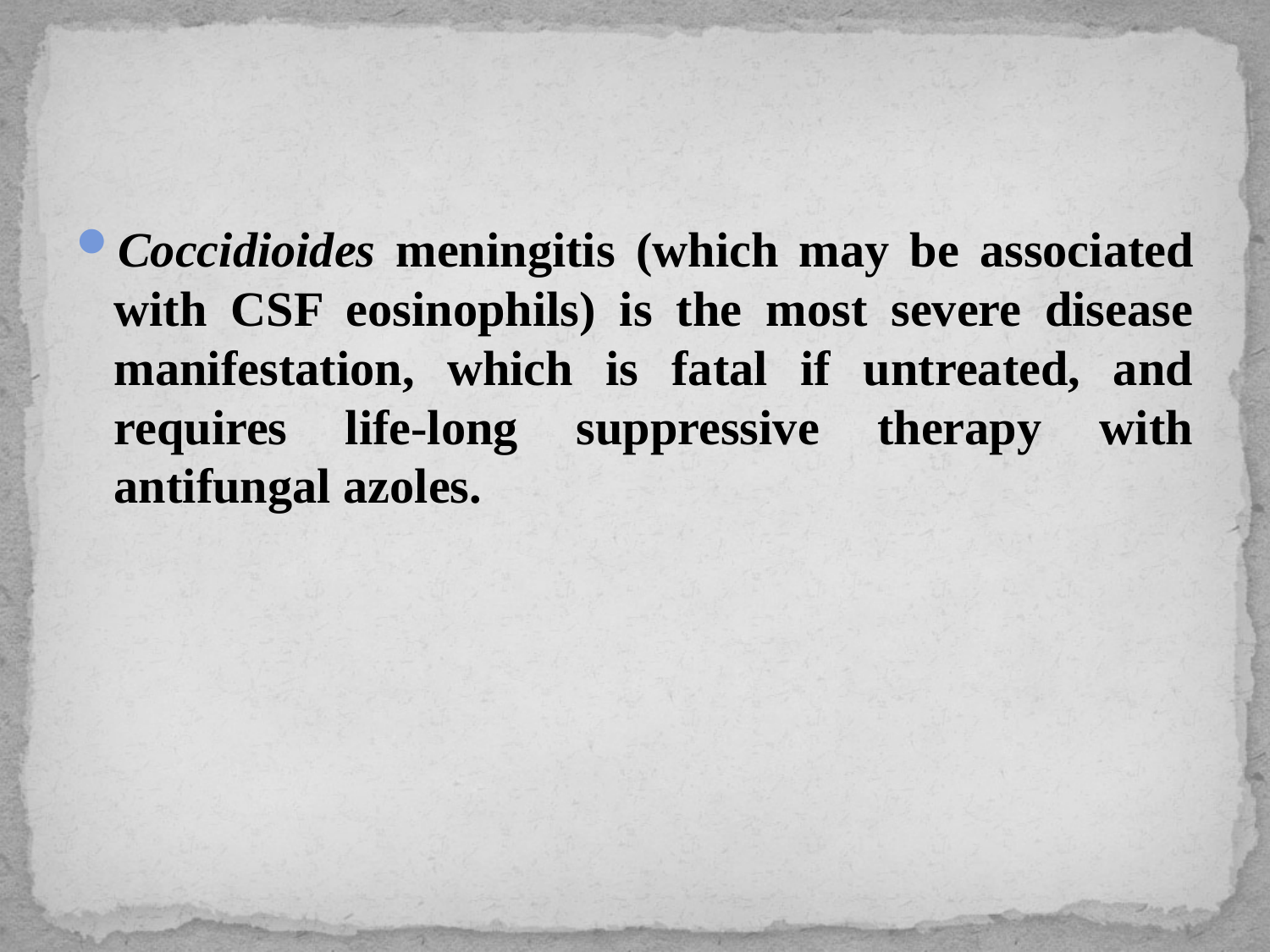

#
Coccidioides meningitis (which may be associated with CSF eosinophils) is the most severe disease manifestation, which is fatal if untreated, and requires life-long suppressive therapy with antifungal azoles.